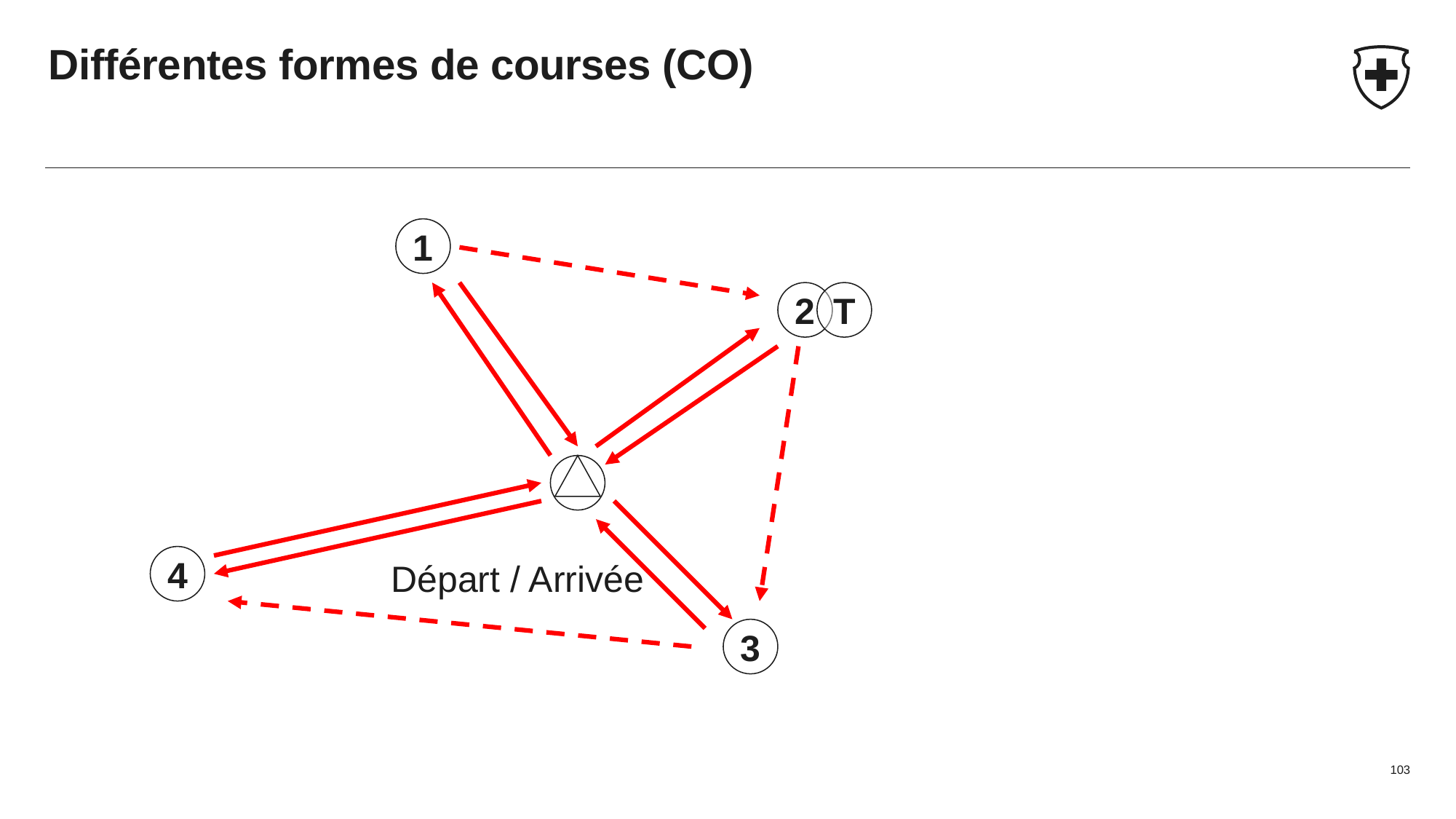

Différentes formes de courses (CO)
1

2
T

4
Départ / Arrivée

3
103